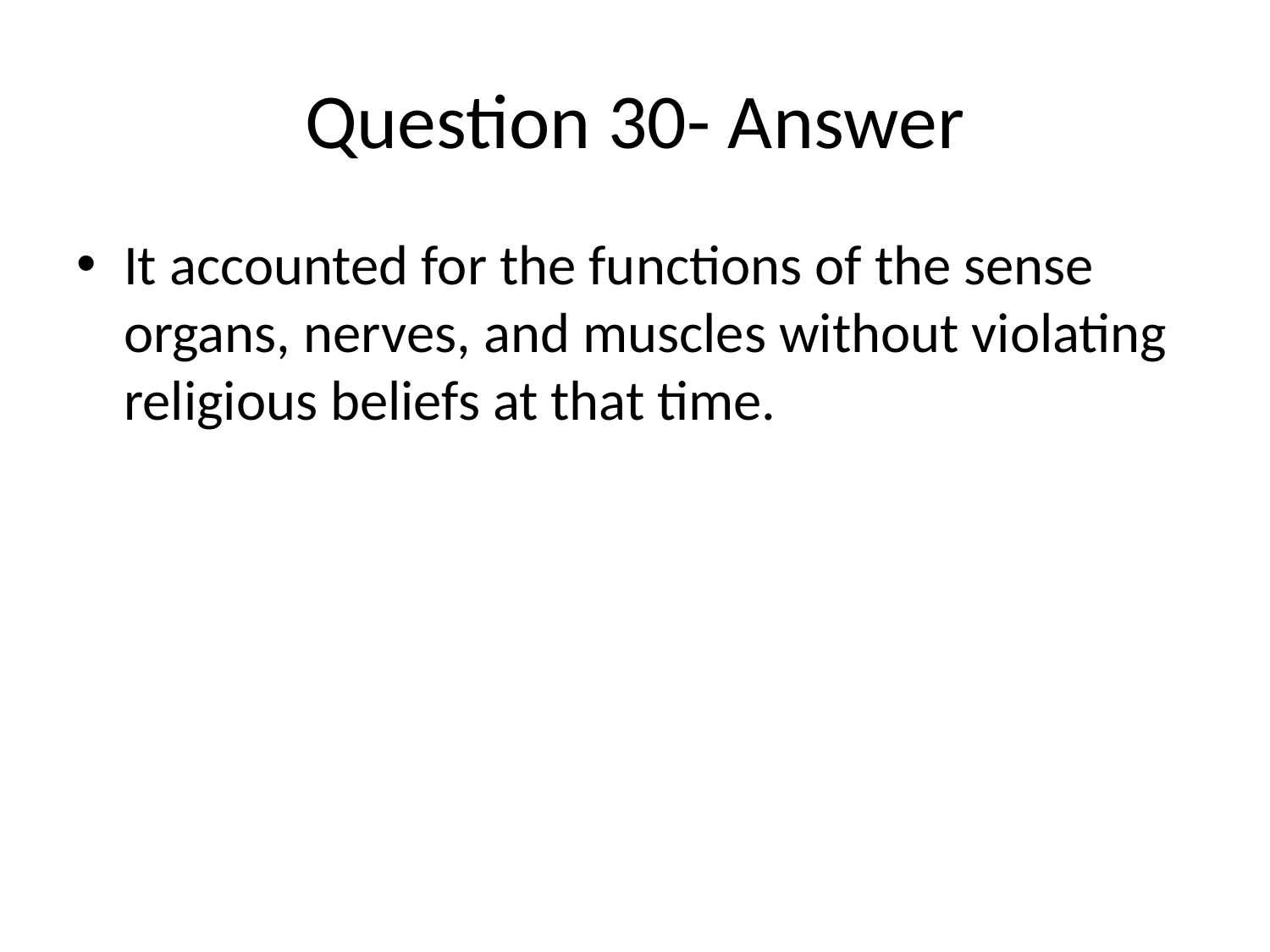

# Question 30- Answer
It accounted for the functions of the sense organs, nerves, and muscles without violating religious beliefs at that time.